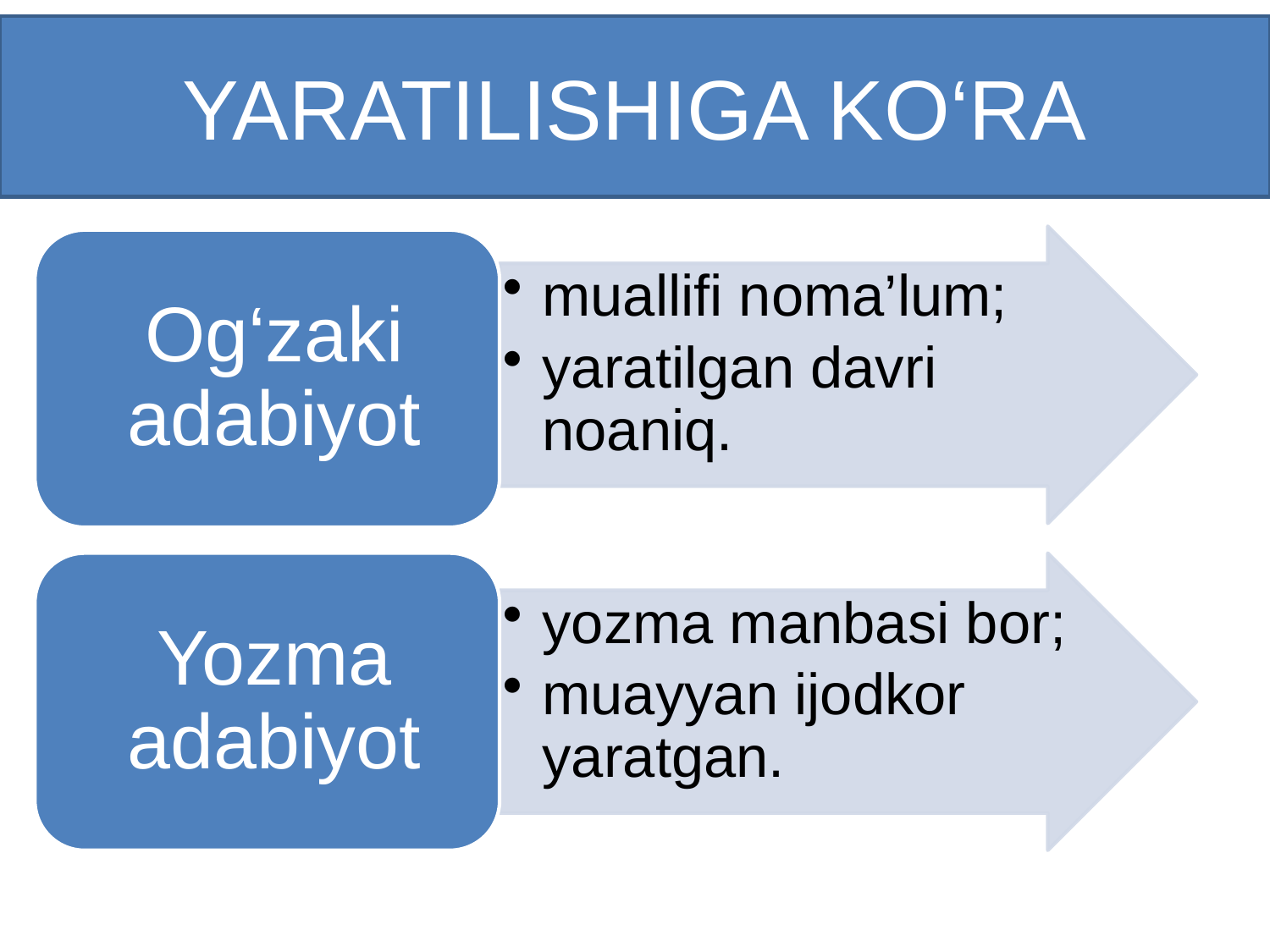

# YARATILISHIGA KO‘RA
muallifi noma’lum;
yaratilgan davri noaniq.
Og‘zaki adabiyot
yozma manbasi bor;
muayyan ijodkor yaratgan.
Yozma adabiyot